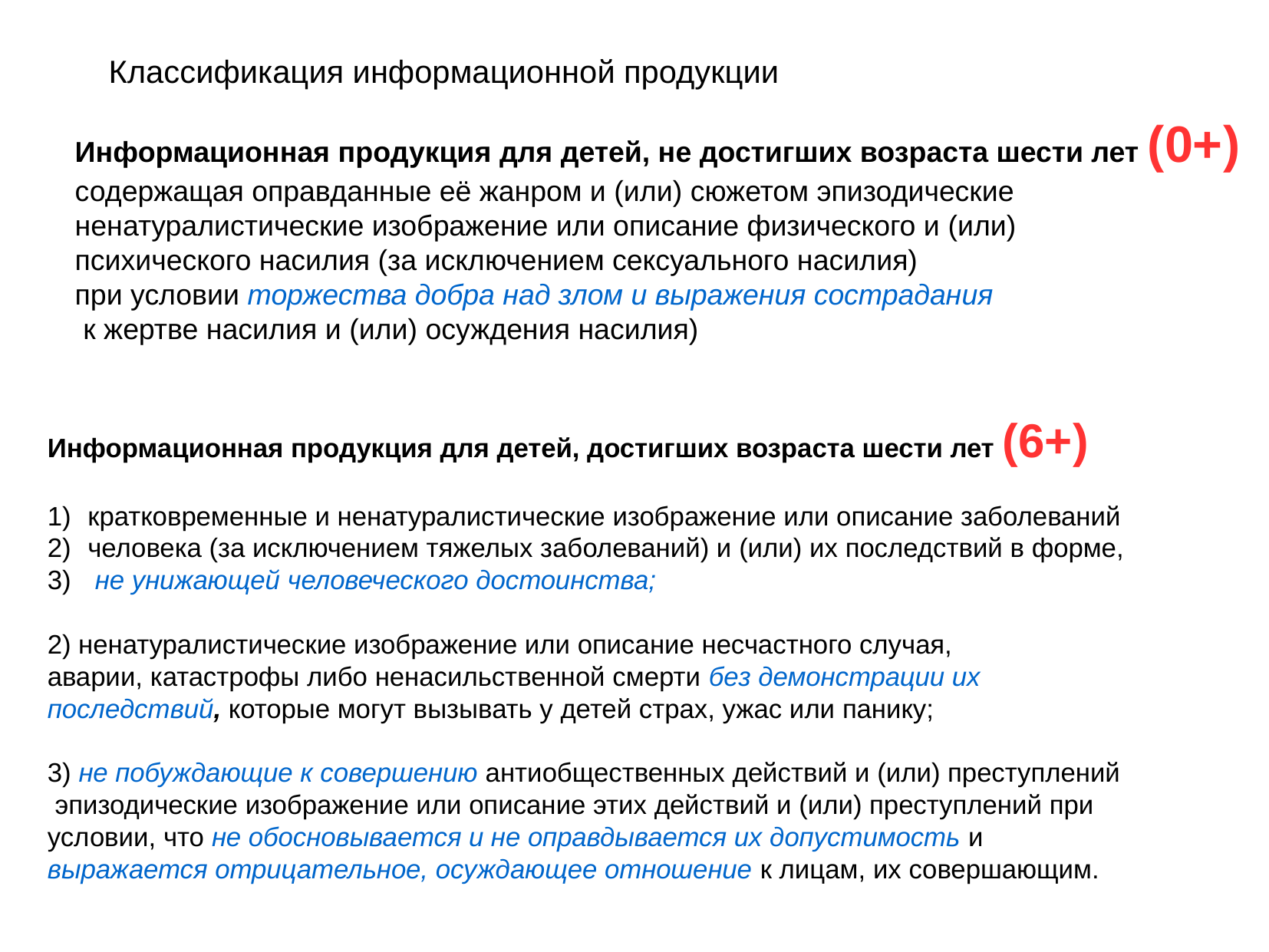

Классификация информационной продукции
Информационная продукция для детей, не достигших возраста шести лет (0+)
содержащая оправданные её жанром и (или) сюжетом эпизодические
ненатуралистические изображение или описание физического и (или)
психического насилия (за исключением сексуального насилия)
при условии торжества добра над злом и выражения сострадания
 к жертве насилия и (или) осуждения насилия)
Информационная продукция для детей, достигших возраста шести лет (6+)

кратковременные и ненатуралистические изображение или описание заболеваний
человека (за исключением тяжелых заболеваний) и (или) их последствий в форме,
 не унижающей человеческого достоинства;

2) ненатуралистические изображение или описание несчастного случая,
аварии, катастрофы либо ненасильственной смерти без демонстрации их
последствий, которые могут вызывать у детей страх, ужас или панику;

3) не побуждающие к совершению антиобщественных действий и (или) преступлений
 эпизодические изображение или описание этих действий и (или) преступлений при
условии, что не обосновывается и не оправдывается их допустимость и
выражается отрицательное, осуждающее отношение к лицам, их совершающим.